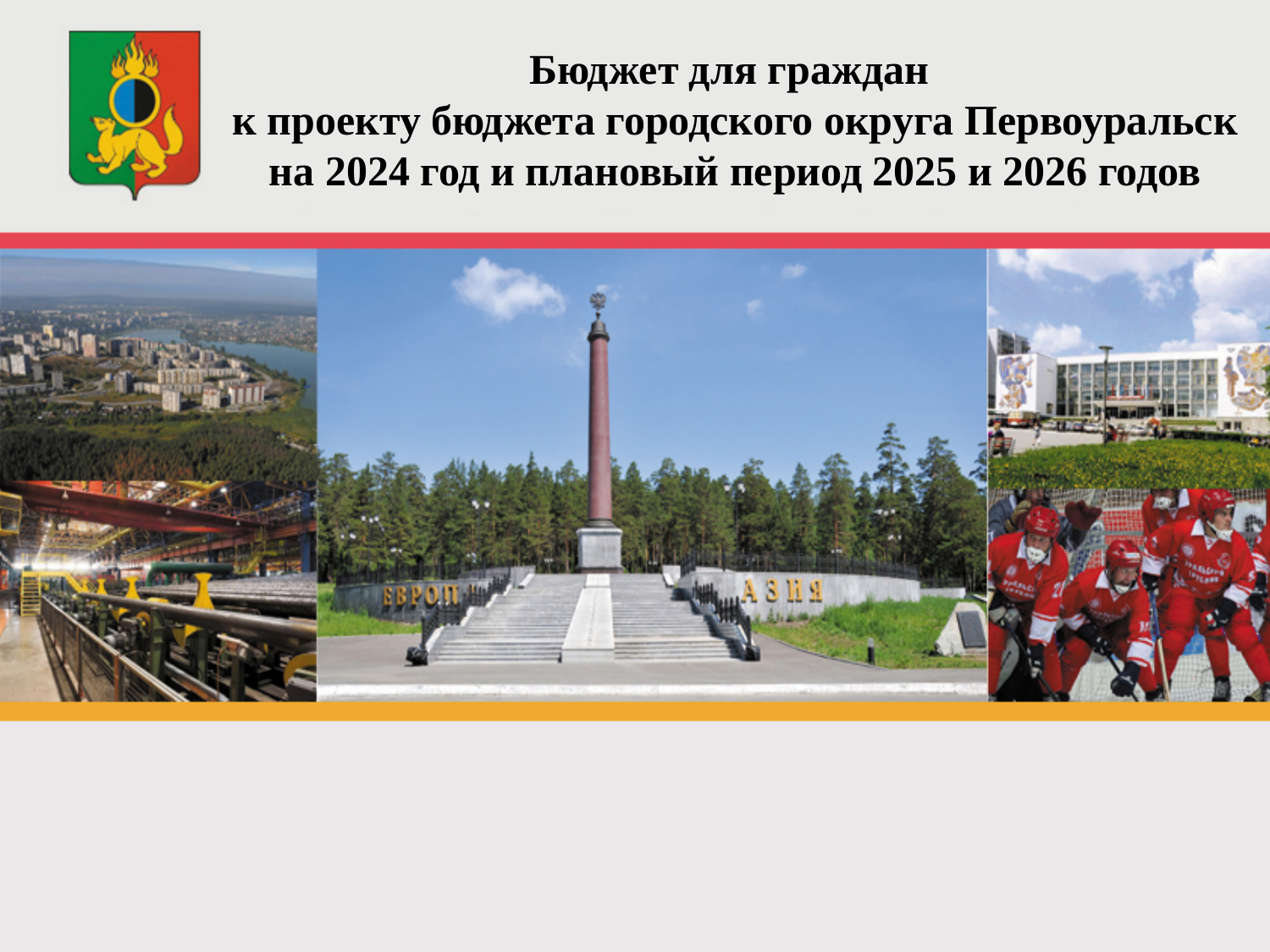

Бюджет для граждан
к проекту бюджета городского округа Первоуральск
на 2024 год и плановый период 2025 и 2026 годов